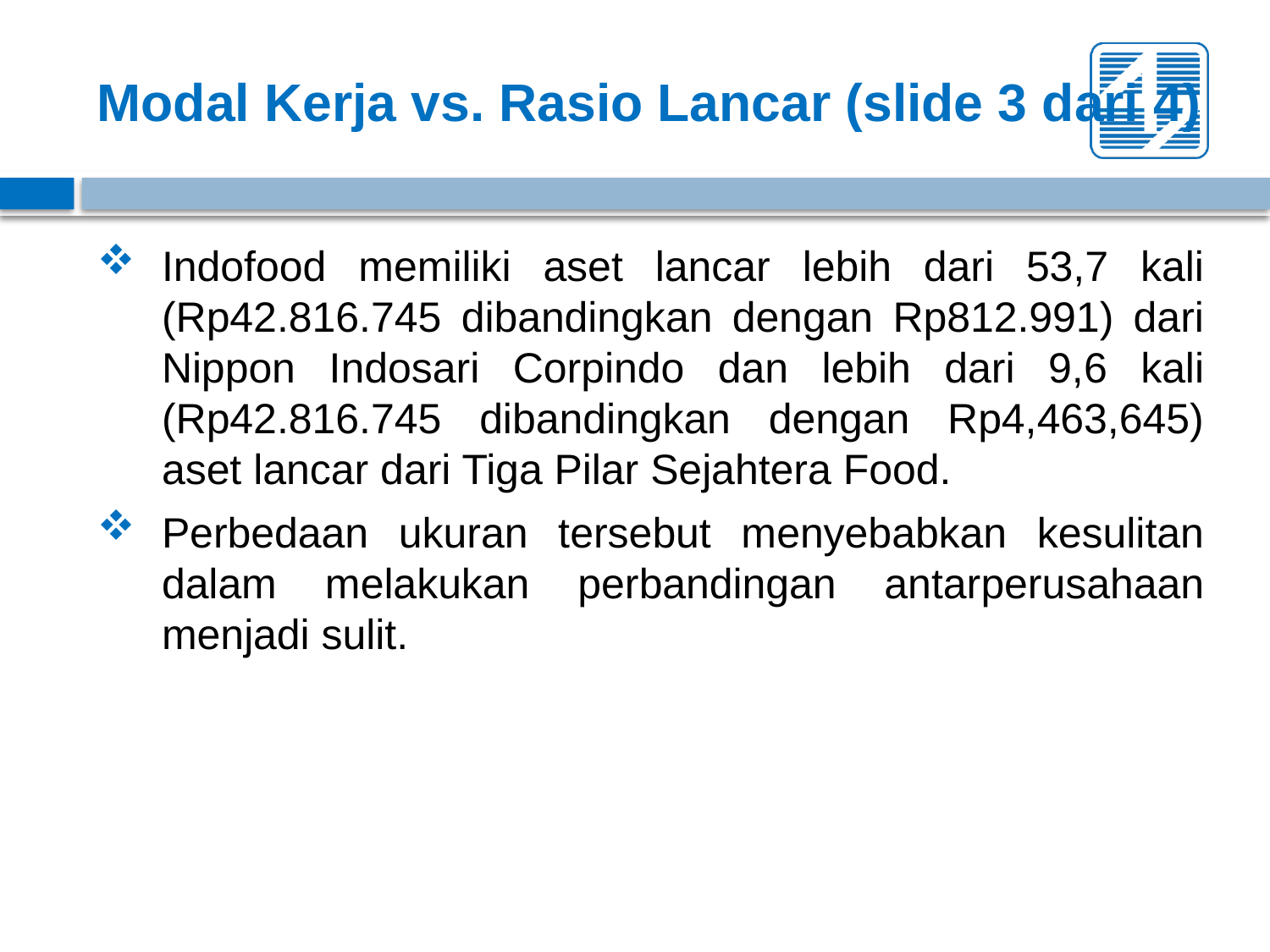

# Modal Kerja vs. Rasio Lancar (slide 3 dari 4)
Indofood memiliki aset lancar lebih dari 53,7 kali (Rp42.816.745 dibandingkan dengan Rp812.991) dari Nippon Indosari Corpindo dan lebih dari 9,6 kali (Rp42.816.745 dibandingkan dengan Rp4,463,645) aset lancar dari Tiga Pilar Sejahtera Food.
Perbedaan ukuran tersebut menyebabkan kesulitan dalam melakukan perbandingan antarperusahaan menjadi sulit.